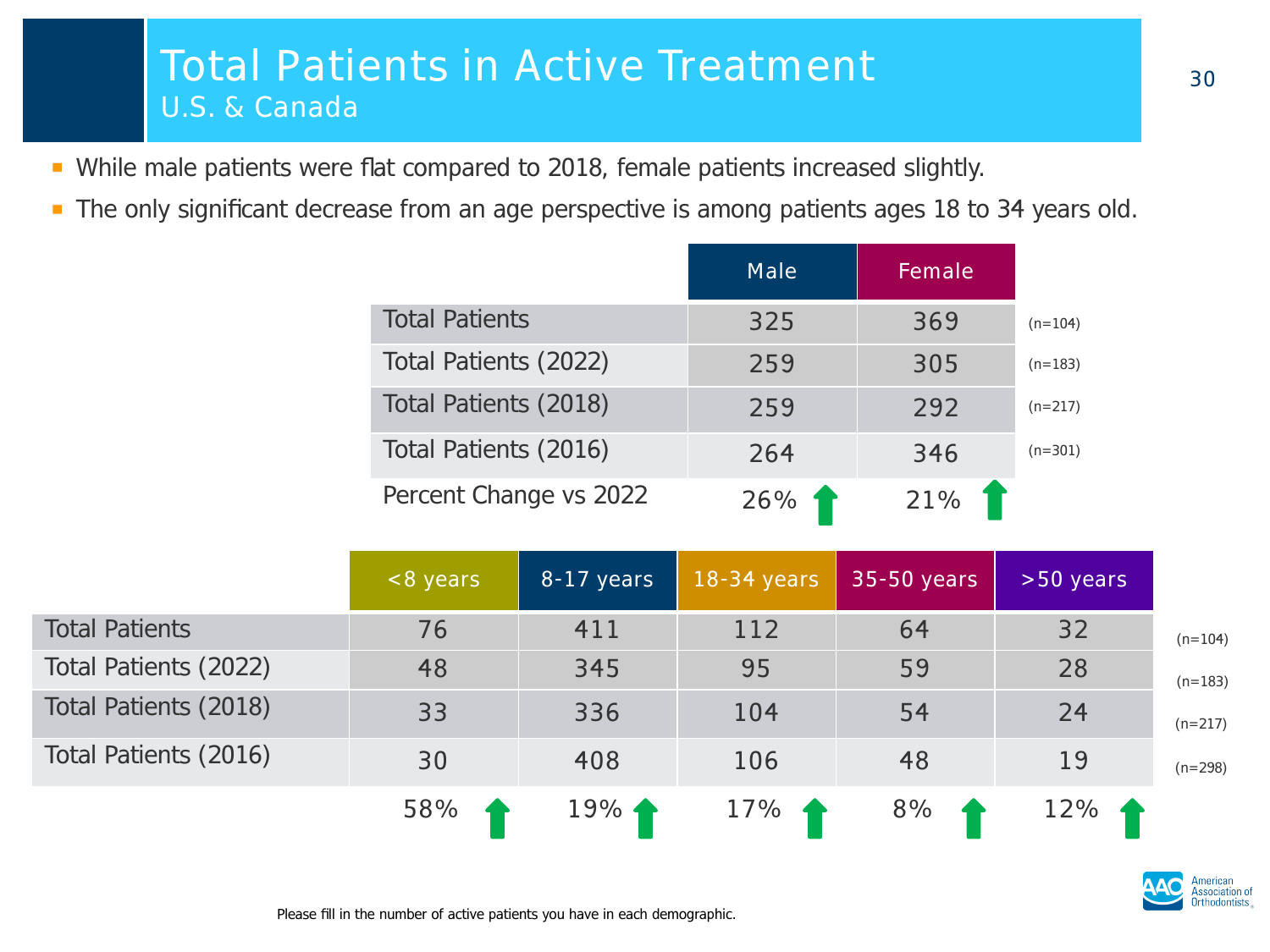

Total Patients in Active Treatment
U.S. & Canada
While male patients were flat compared to 2018, female patients increased slightly.
The only significant decrease from an age perspective is among patients ages 18 to 34 years old.
|  | Male | Female |
| --- | --- | --- |
| Total Patients | 325 | 369 |
| Total Patients (2022) | 259 | 305 |
| Total Patients (2018) | 259 | 292 |
| Total Patients (2016) | 264 | 346 |
| Percent Change vs 2022 | 26% | 21% |
(n=104)
(n=183)
(n=217)
(n=301)

|  | <8 years | 8-17 years | 18-34 years | 35-50 years | >50 years |
| --- | --- | --- | --- | --- | --- |
| Total Patients | 76 | 411 | 112 | 64 | 32 |
| Total Patients (2022) | 48 | 345 | 95 | 59 | 28 |
| Total Patients (2018) | 33 | 336 | 104 | 54 | 24 |
| Total Patients (2016) | 30 | 408 | 106 | 48 | 19 |
|  | 58% | 19% | 17% | 8% | 12% |
(n=104)
(n=183)
(n=217)
(n=298)

Please fill in the number of active patients you have in each demographic.